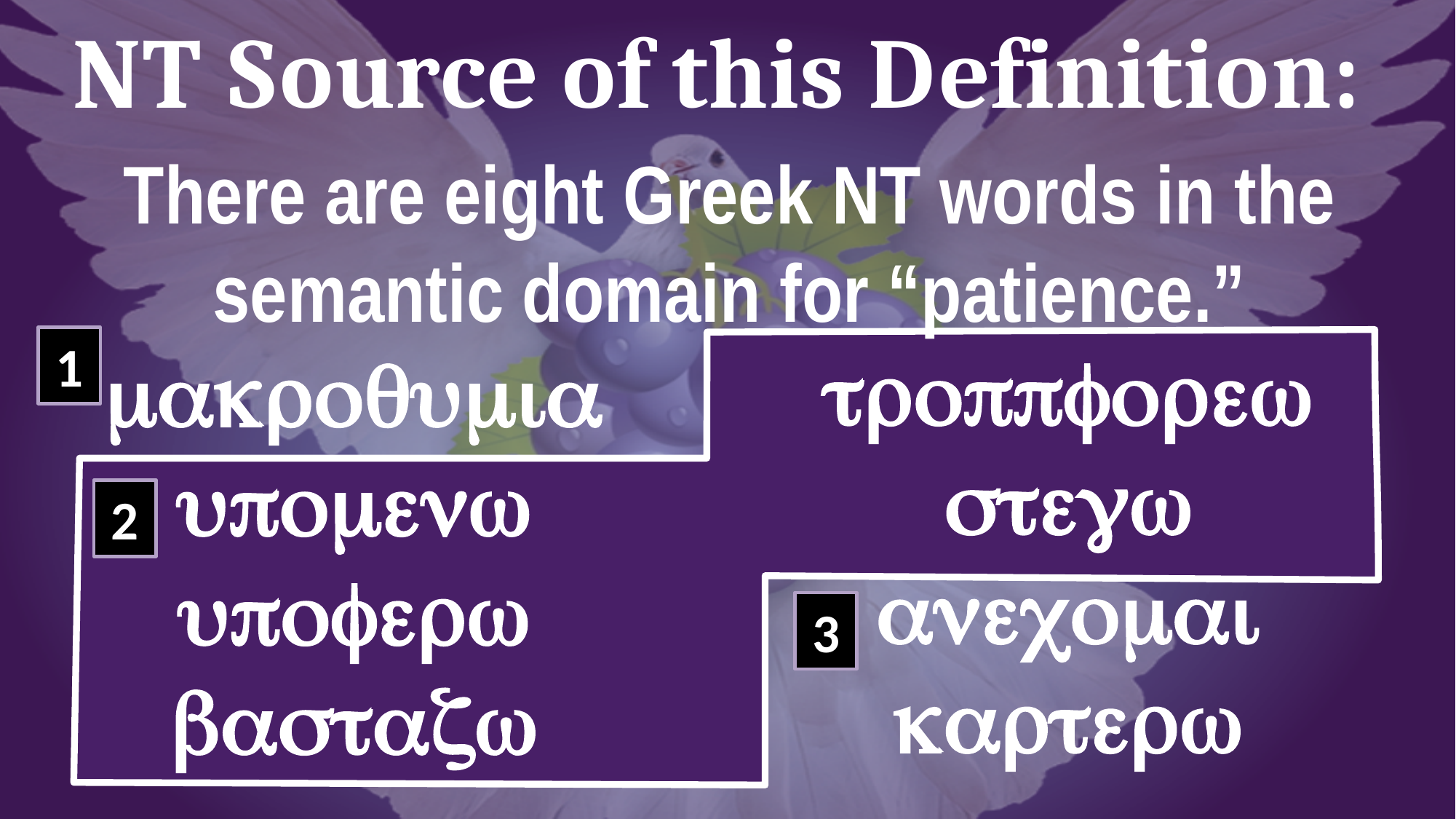

# NT Source of this Definition:
There are eight Greek NT words in the semantic domain for “patience.”

.

1
τροππφορεω στεγω
ανεχομαι
καρτερω

μακροθυμια
υπομενω υποφερω βασταζω

2
3